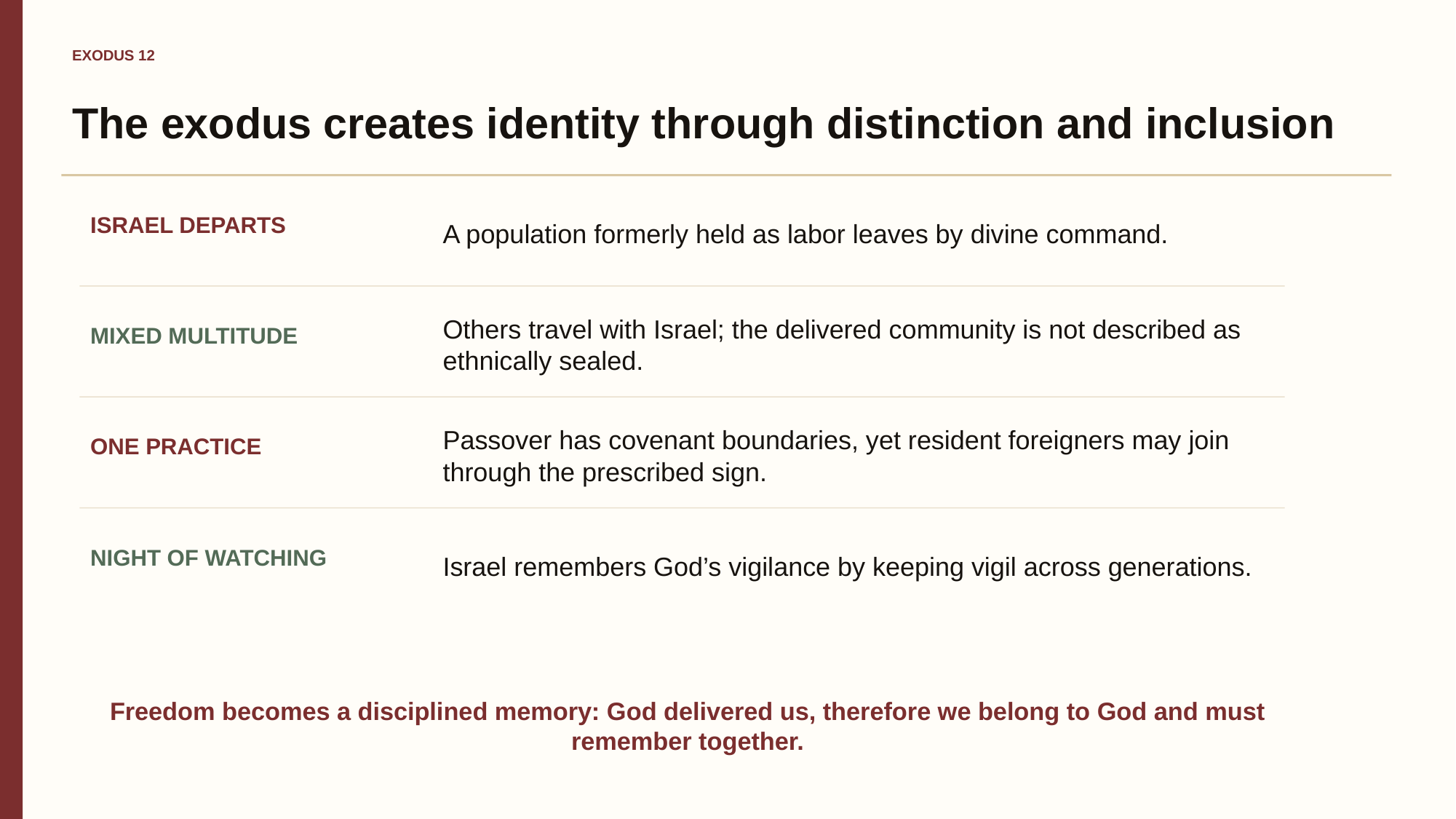

EXODUS 12
The exodus creates identity through distinction and inclusion

A population formerly held as labor leaves by divine command.
ISRAEL DEPARTS

Others travel with Israel; the delivered community is not described as ethnically sealed.
MIXED MULTITUDE

Passover has covenant boundaries, yet resident foreigners may join through the prescribed sign.
ONE PRACTICE

Israel remembers God’s vigilance by keeping vigil across generations.
NIGHT OF WATCHING
Freedom becomes a disciplined memory: God delivered us, therefore we belong to God and must remember together.